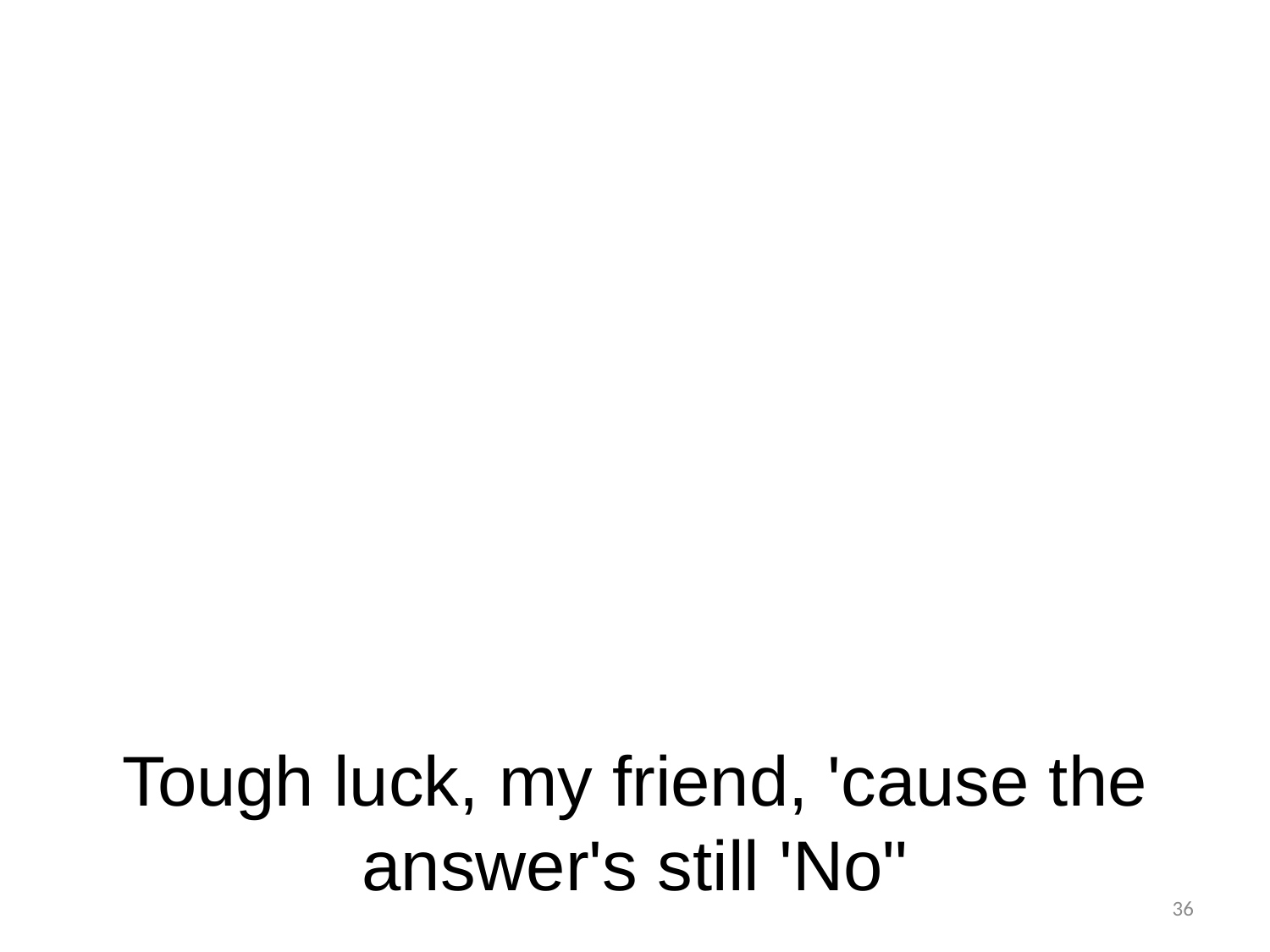

# Tough luck, my friend, 'cause the answer's still 'No"
36